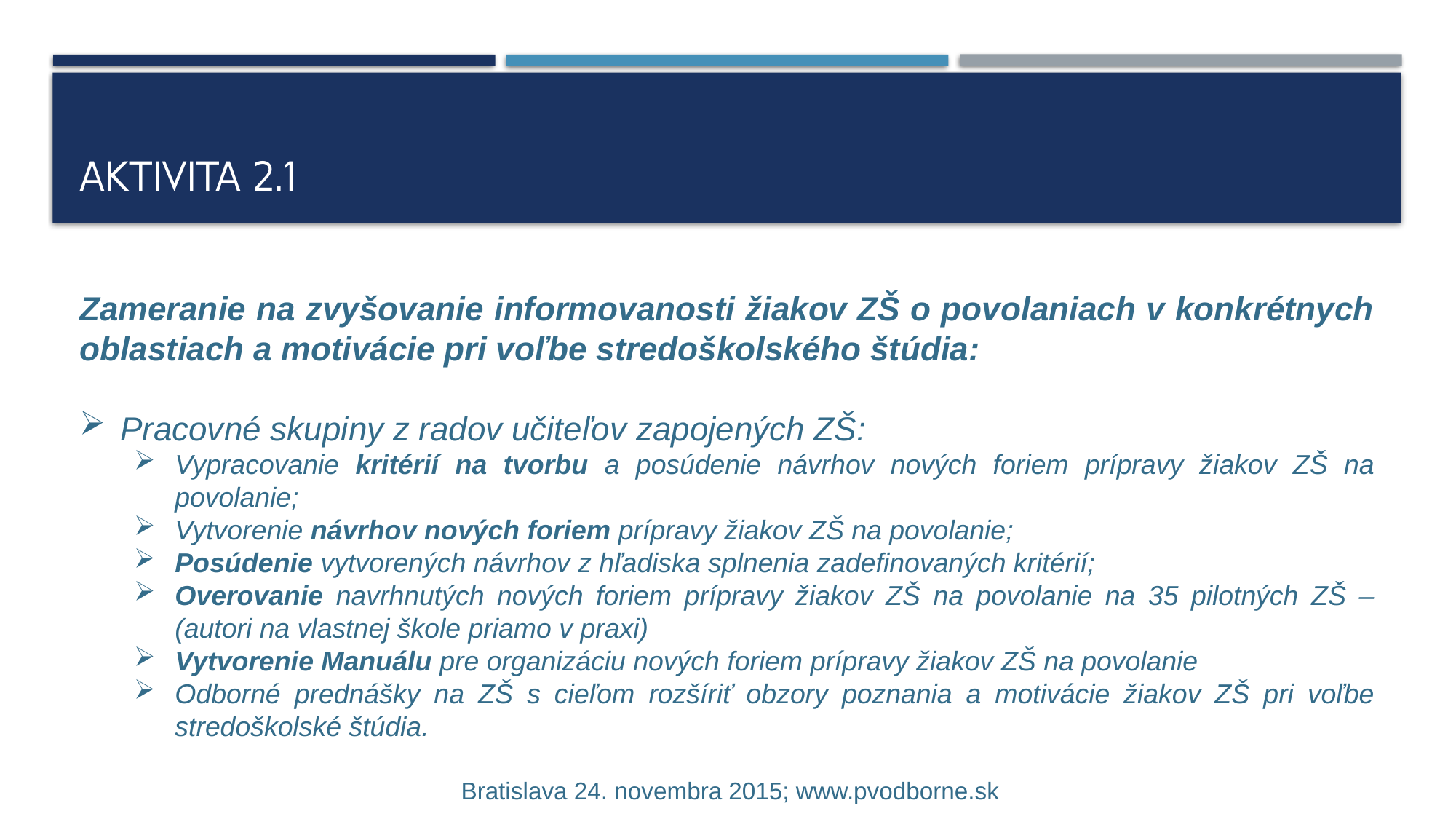

# Aktivita 2.1
Zameranie na zvyšovanie informovanosti žiakov ZŠ o povolaniach v konkrétnych oblastiach a motivácie pri voľbe stredoškolského štúdia:

Pracovné skupiny z radov učiteľov zapojených ZŠ:
Vypracovanie kritérií na tvorbu a posúdenie návrhov nových foriem prípravy žiakov ZŠ na povolanie;
Vytvorenie návrhov nových foriem prípravy žiakov ZŠ na povolanie;
Posúdenie vytvorených návrhov z hľadiska splnenia zadefinovaných kritérií;
Overovanie navrhnutých nových foriem prípravy žiakov ZŠ na povolanie na 35 pilotných ZŠ – (autori na vlastnej škole priamo v praxi)
Vytvorenie Manuálu pre organizáciu nových foriem prípravy žiakov ZŠ na povolanie
Odborné prednášky na ZŠ s cieľom rozšíriť obzory poznania a motivácie žiakov ZŠ pri voľbe stredoškolské štúdia.

 Bratislava 24. novembra 2015; www.pvodborne.sk